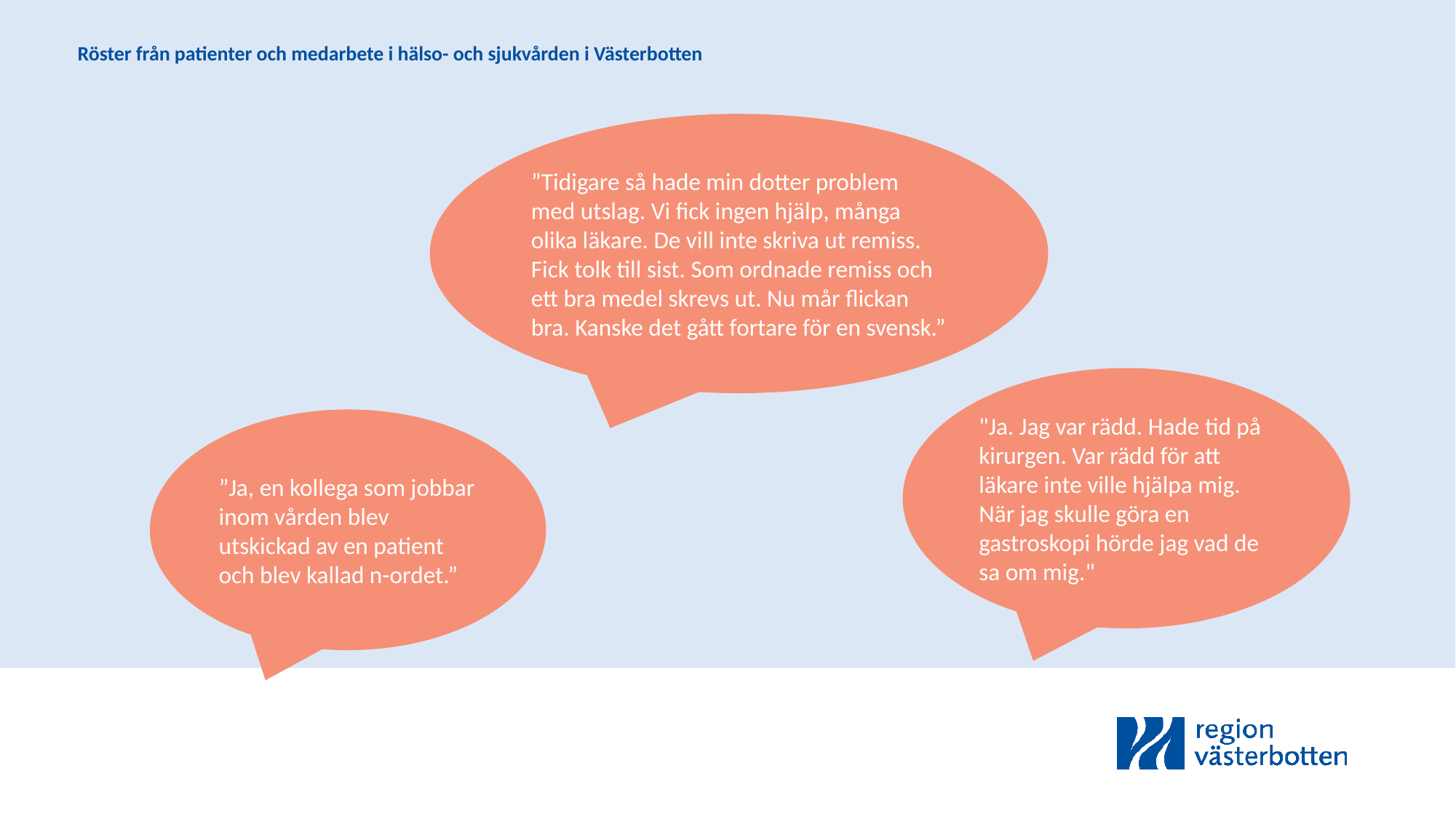

Röster från patienter och medarbete i hälso- och sjukvården i Västerbotten
”Tidigare så hade min dotter problem med utslag. Vi fick ingen hjälp, många olika läkare. De vill inte skriva ut remiss. Fick tolk till sist. Som ordnade remiss och ett bra medel skrevs ut. Nu mår flickan bra. Kanske det gått fortare för en svensk.”
"Ja. Jag var rädd. Hade tid på kirurgen. Var rädd för att läkare inte ville hjälpa mig. När jag skulle göra en gastroskopi hörde jag vad de sa om mig."
”Ja, en kollega som jobbar inom vården blev utskickad av en patient och blev kallad n-ordet.”